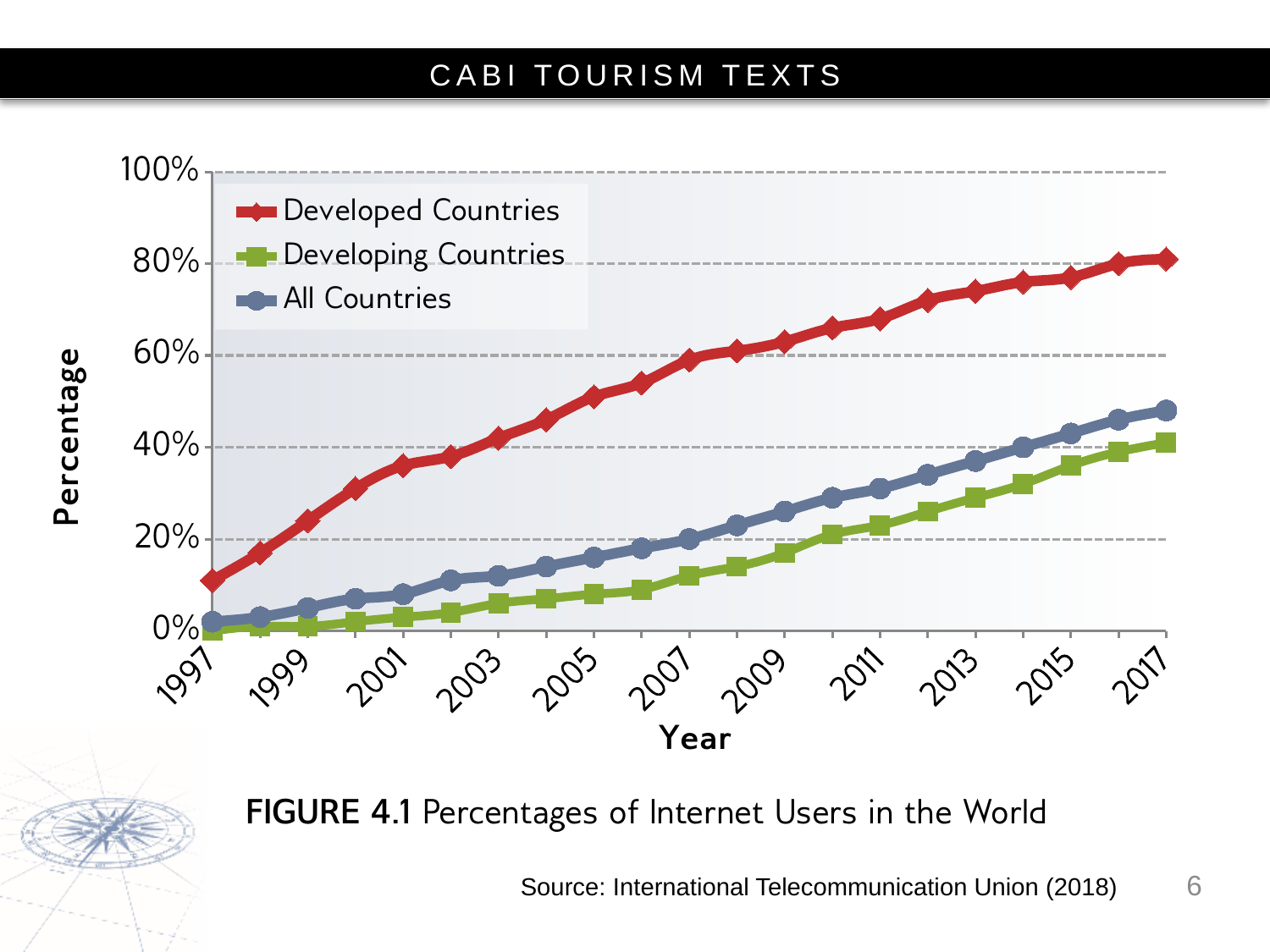

### Chart

| Category | Developed Countries | Developing Countries | All Countries |
|---|---|---|---|
| 1997 | 0.11 | 0.0 | 0.02 |
| 1998 | 0.17 | 0.01 | 0.03 |
| 1999 | 0.24 | 0.01 | 0.05 |
| 2000 | 0.31 | 0.02 | 0.07 |
| 2001 | 0.36 | 0.03 | 0.08 |
| 2002 | 0.38 | 0.04 | 0.11 |
| 2003 | 0.42 | 0.06 | 0.12 |
| 2004 | 0.46 | 0.07 | 0.14 |
| 2005 | 0.51 | 0.08 | 0.16 |
| 2006 | 0.54 | 0.09 | 0.18 |
| 2007 | 0.59 | 0.12 | 0.2 |
| 2008 | 0.61 | 0.14 | 0.23 |
| 2009 | 0.63 | 0.17 | 0.26 |
| 2010 | 0.66 | 0.21 | 0.29 |
| 2011 | 0.68 | 0.23 | 0.31 |
| 2012 | 0.72 | 0.26 | 0.34 |
| 2013 | 0.74 | 0.29 | 0.37 |
| 2014 | 0.76 | 0.32 | 0.4 |
| 2015 | 0.77 | 0.36 | 0.43 |
| 2016 | 0.8 | 0.39 | 0.46 |
| 2017 | 0.81 | 0.41 | 0.48 |
# FIGURE 4.1 Percentages of Internet Users in the World
6
Source: International Telecommunication Union (2018)